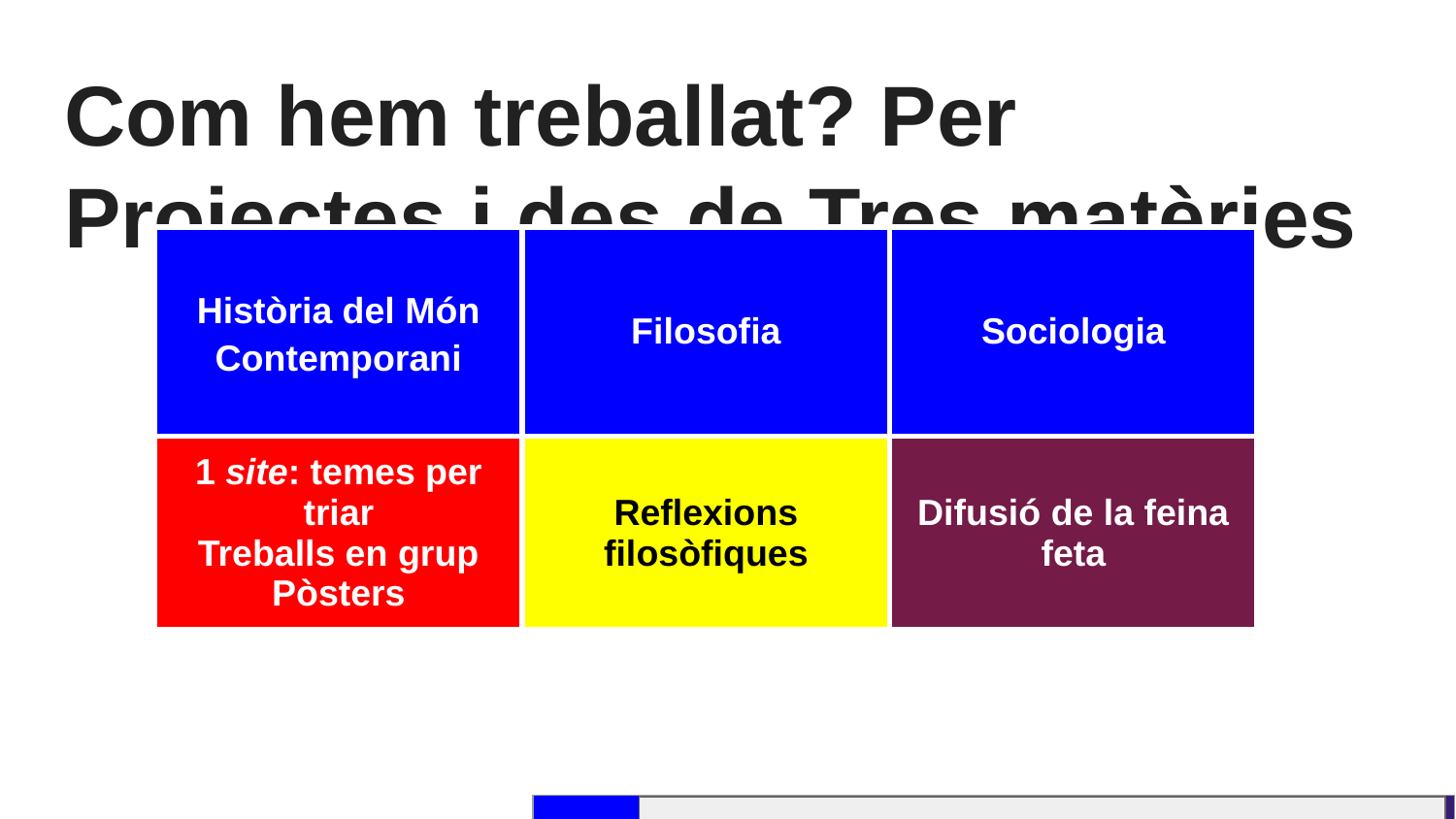

# Com hem treballat? Per Projectes i des de Tres matèries
| Història del Món Contemporani | Filosofia | Sociologia |
| --- | --- | --- |
| 1 site: temes per triar Treballs en grup Pòsters | Reflexions filosòfiques | Difusió de la feina feta |
|  |  |  |  |  |  |  |  |
| --- | --- | --- | --- | --- | --- | --- | --- |